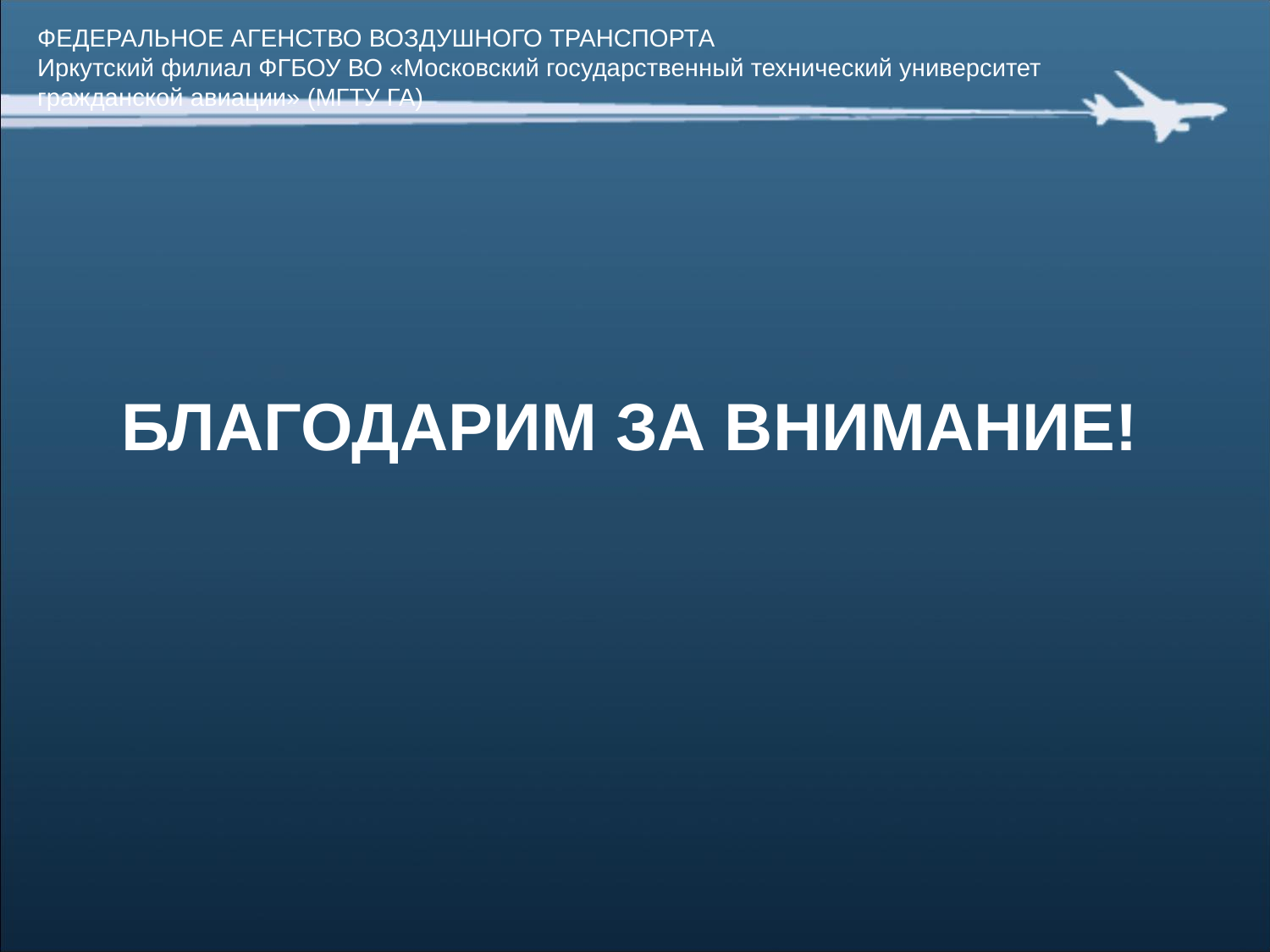

ФЕДЕРАЛЬНОЕ АГЕНСТВО ВОЗДУШНОГО ТРАНСПОРТА
Иркутский филиал ФГБОУ ВО «Московский государственный технический университет гражданской авиации» (МГТУ ГА)

БЛАГОДАРИМ ЗА ВНИМАНИЕ!